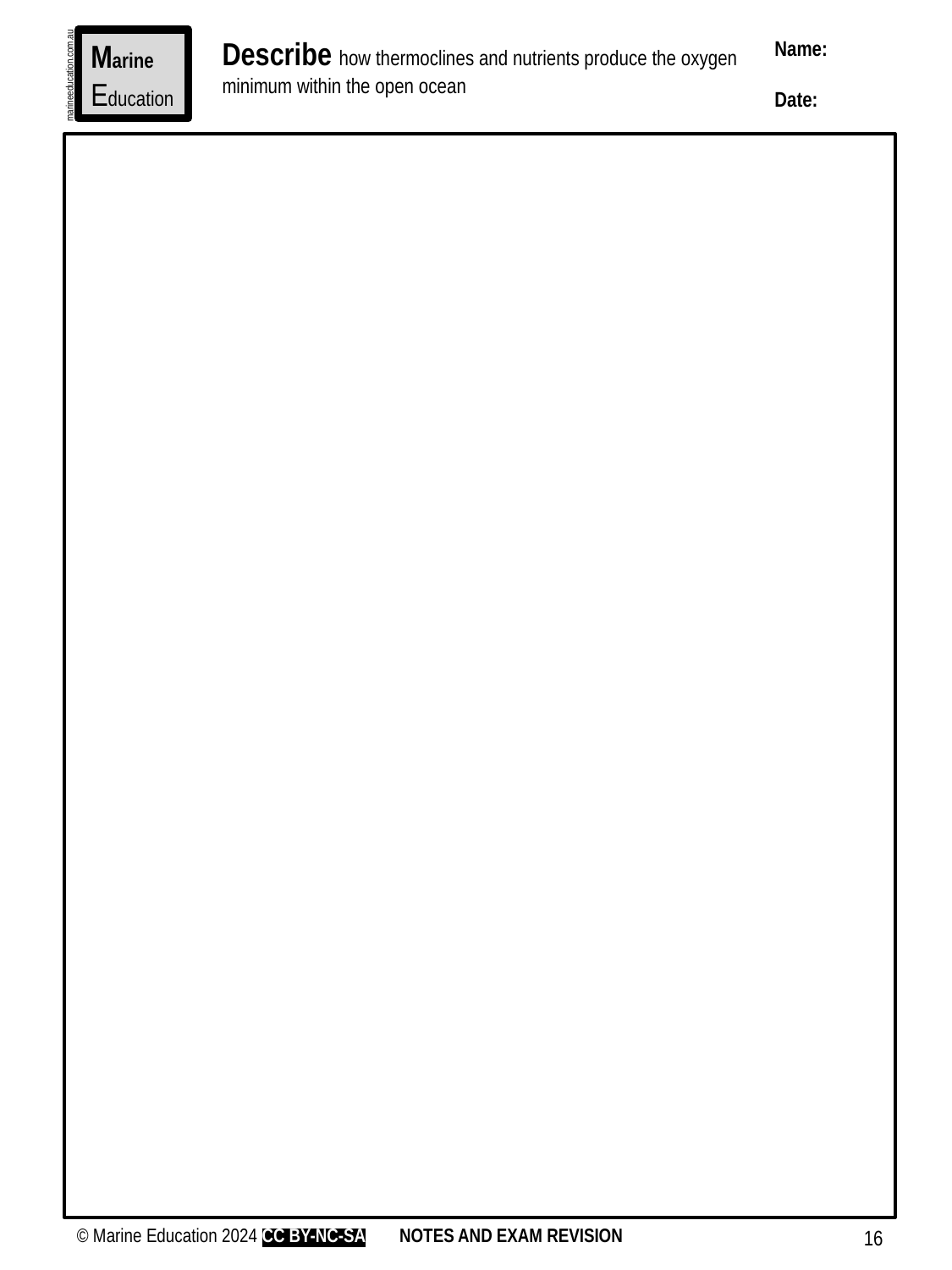

Describe how thermoclines and nutrients produce the oxygen minimum within the open ocean
Name:

Date:
Marine
Education
marineeducation.com.au

© Marine Education 2024 CC BY-NC-SA
NOTES AND EXAM REVISION
16